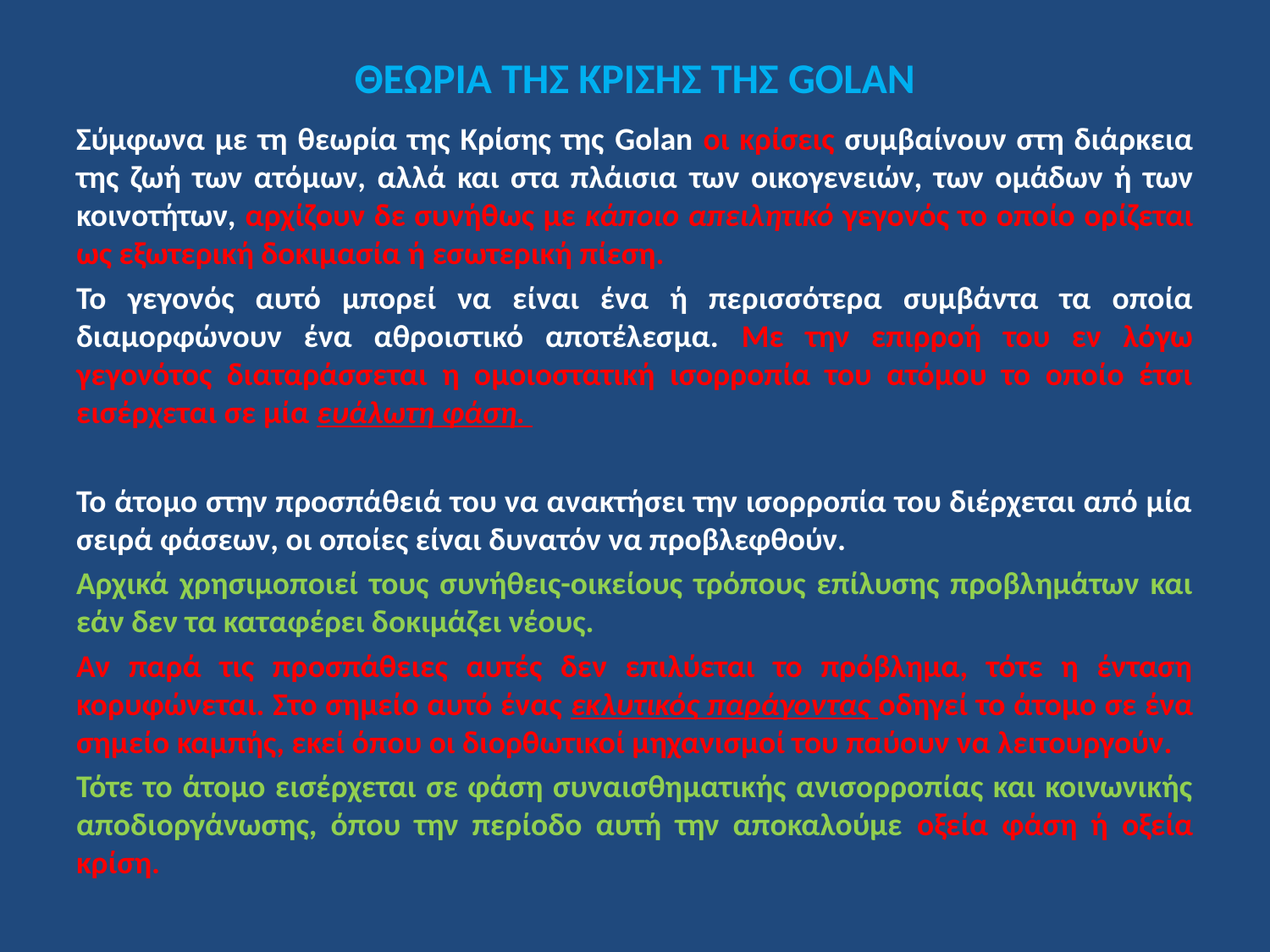

# ΘΕΩΡΙΑ ΤΗΣ ΚΡΙΣΗΣ ΤΗΣ GOLAN
Σύμφωνα με τη θεωρία της Κρίσης της Golan οι κρίσεις συμβαίνουν στη διάρκεια της ζωή των ατόμων, αλλά και στα πλάισια των οικογενειών, των ομάδων ή των κοινοτήτων, αρχίζουν δε συνήθως με κάποιο απειλητικό γεγονός το οποίο ορίζεται ως εξω­τερική δοκιμασία ή εσωτερική πίεση.
Το γεγονός αυτό μπορεί να εί­ναι ένα ή περισσότερα συμβάντα τα οποία διαμορφώνουν ένα αθροιστικό αποτέλεσμα. Με την επιρροή του εν λόγω γεγονότος διαταράσσεται η ομοιοστατική ισορροπία του ατόμου το οποίο έτσι εισέρχεται σε μία ευάλωτη φάση.

Το άτομο στην προσπάθειά του να ανακτήσει την ισορροπία του διέρχεται από μία σειρά φάσεων, οι οποίες είναι δυνατόν να προβλεφθούν.
Αρχικά χρησιμοποιεί τους συνήθεις-οικείους τρόπους επίλυσης προβλημάτων και εάν δεν τα καταφέρει δοκιμάζει νέους.
Αν παρά τις προσπάθειες αυτές δεν επιλύεται το πρόβλημα, τότε η ένταση κορυφώνεται. Στο σημείο αυτό ένας εκλυτικός παράγοντας οδηγεί το άτομο σε ένα σημείο καμπής, εκεί όπου οι διορθωτικοί μηχανισμοί του παύουν να λειτουργούν.
Τότε το άτομο εισέρχεται σε φάση συναισθηματικής ανισορροπίας και κοινωνικής αποδιοργάνωσης, όπου την περίοδο αυτή την αποκαλούμε οξεία φάση ή οξεία κρίση.